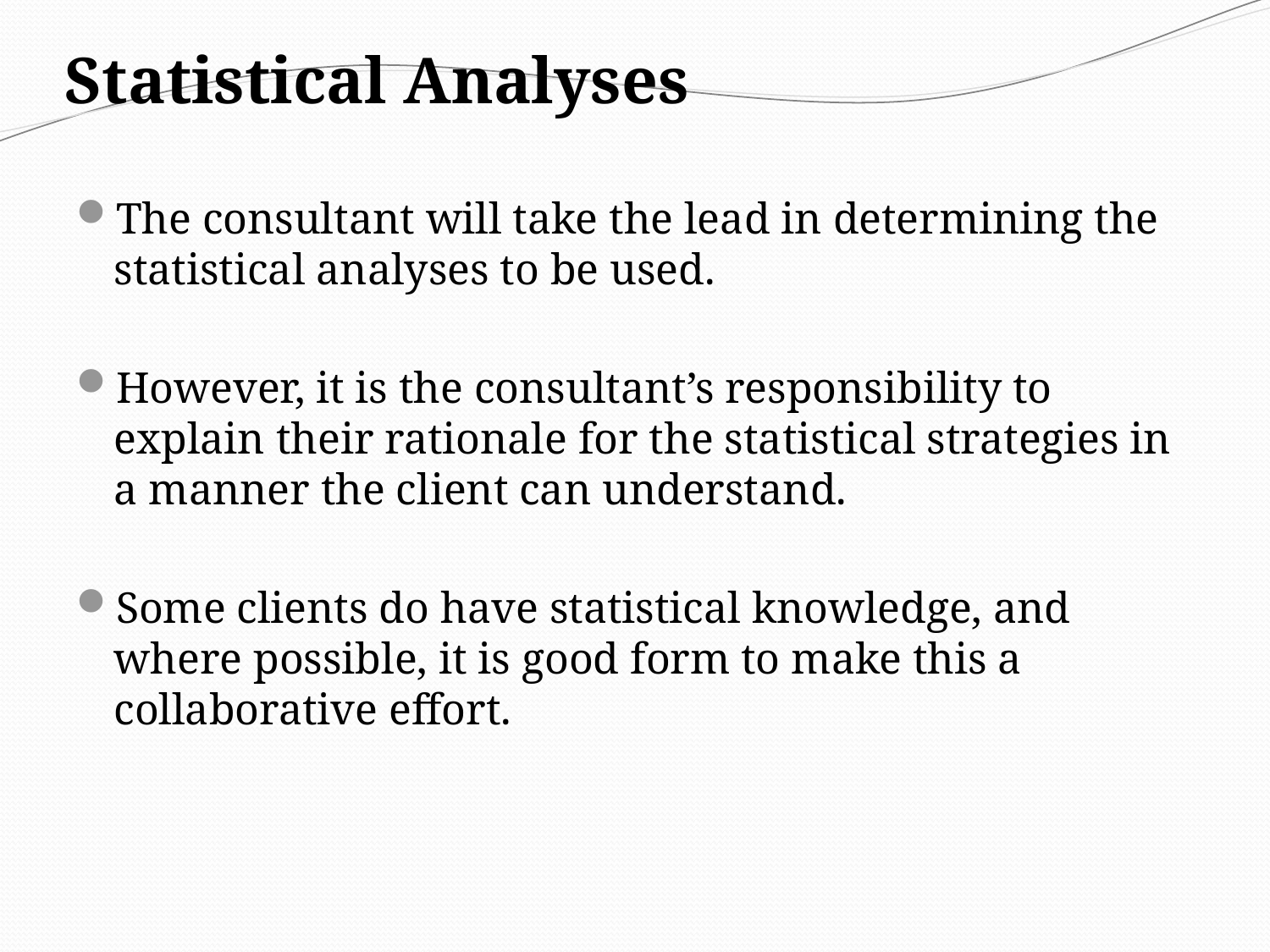

# Statistical Analyses

The consultant will take the lead in determining the statistical analyses to be used.

However, it is the consultant’s responsibility to explain their rationale for the statistical strategies in a manner the client can understand.

Some clients do have statistical knowledge, and where possible, it is good form to make this a collaborative effort.

40